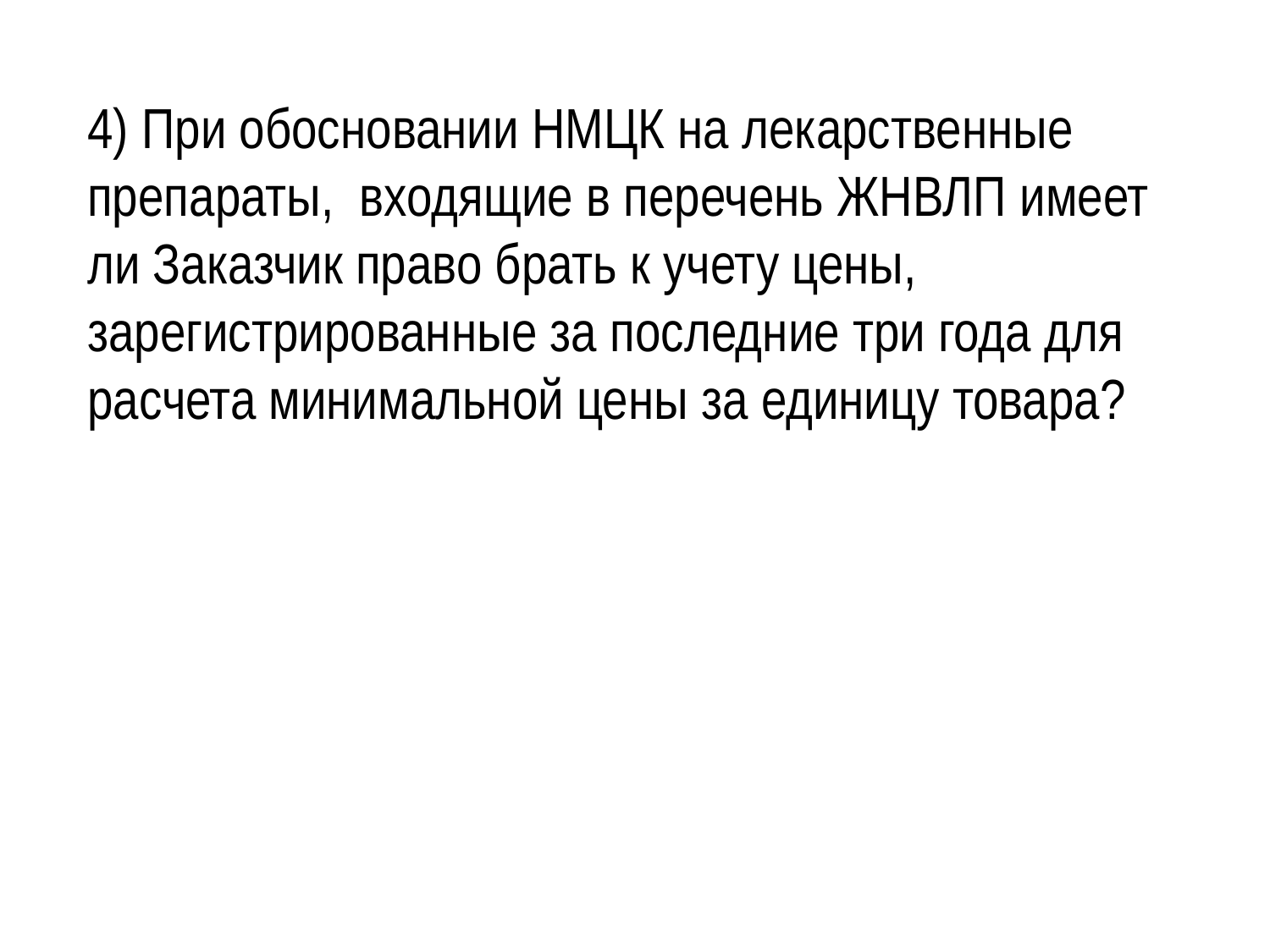

4) При обосновании НМЦК на лекарственные препараты,  входящие в перечень ЖНВЛП имеет ли Заказчик право брать к учету цены, зарегистрированные за последние три года для расчета минимальной цены за единицу товара?